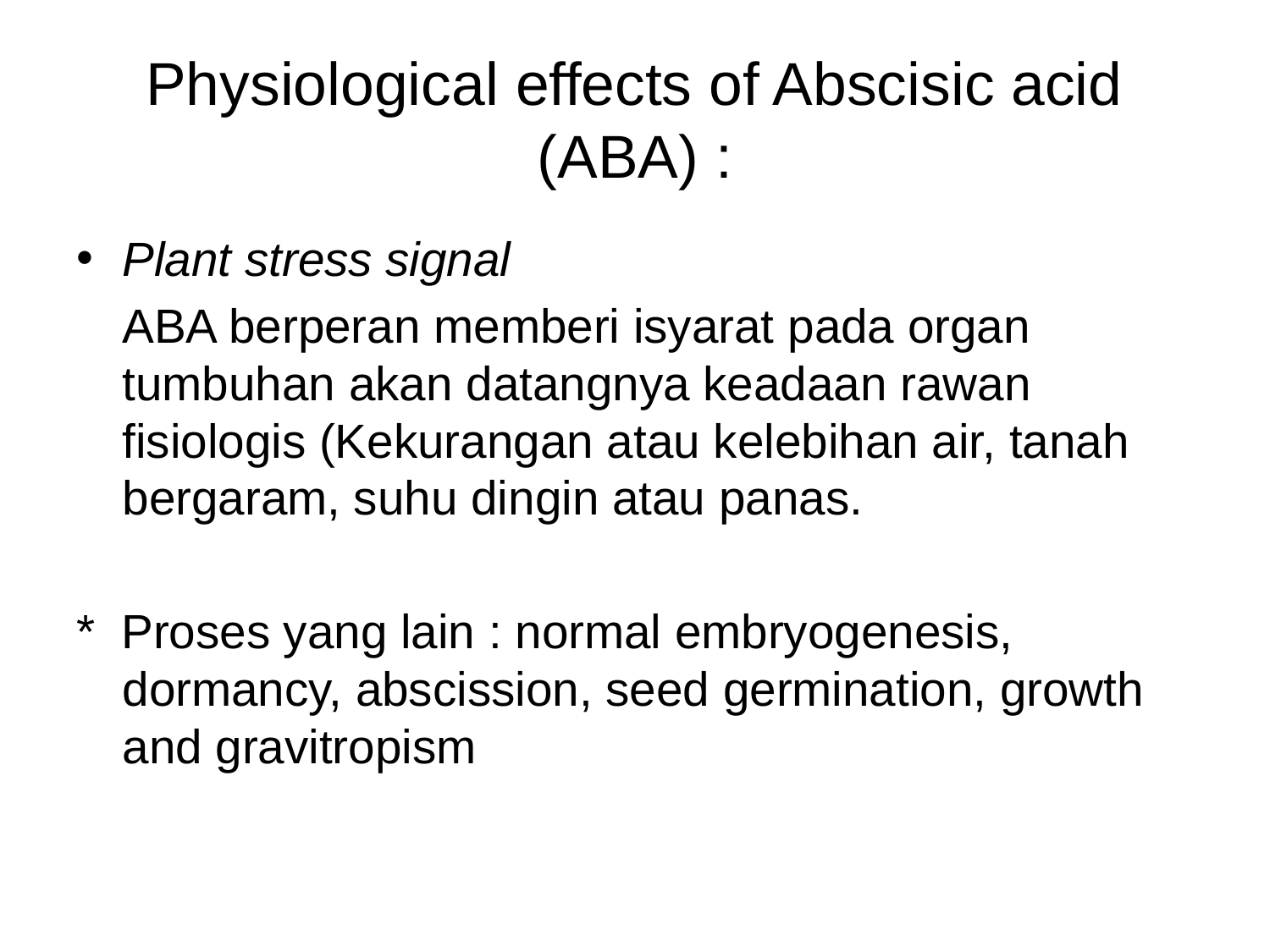

# Physiological effects of Abscisic acid (ABA) :
Plant stress signal
	ABA berperan memberi isyarat pada organ tumbuhan akan datangnya keadaan rawan fisiologis (Kekurangan atau kelebihan air, tanah bergaram, suhu dingin atau panas.

*  Proses yang lain : normal embryogenesis, dormancy, abscission, seed germination, growth and gravitropism